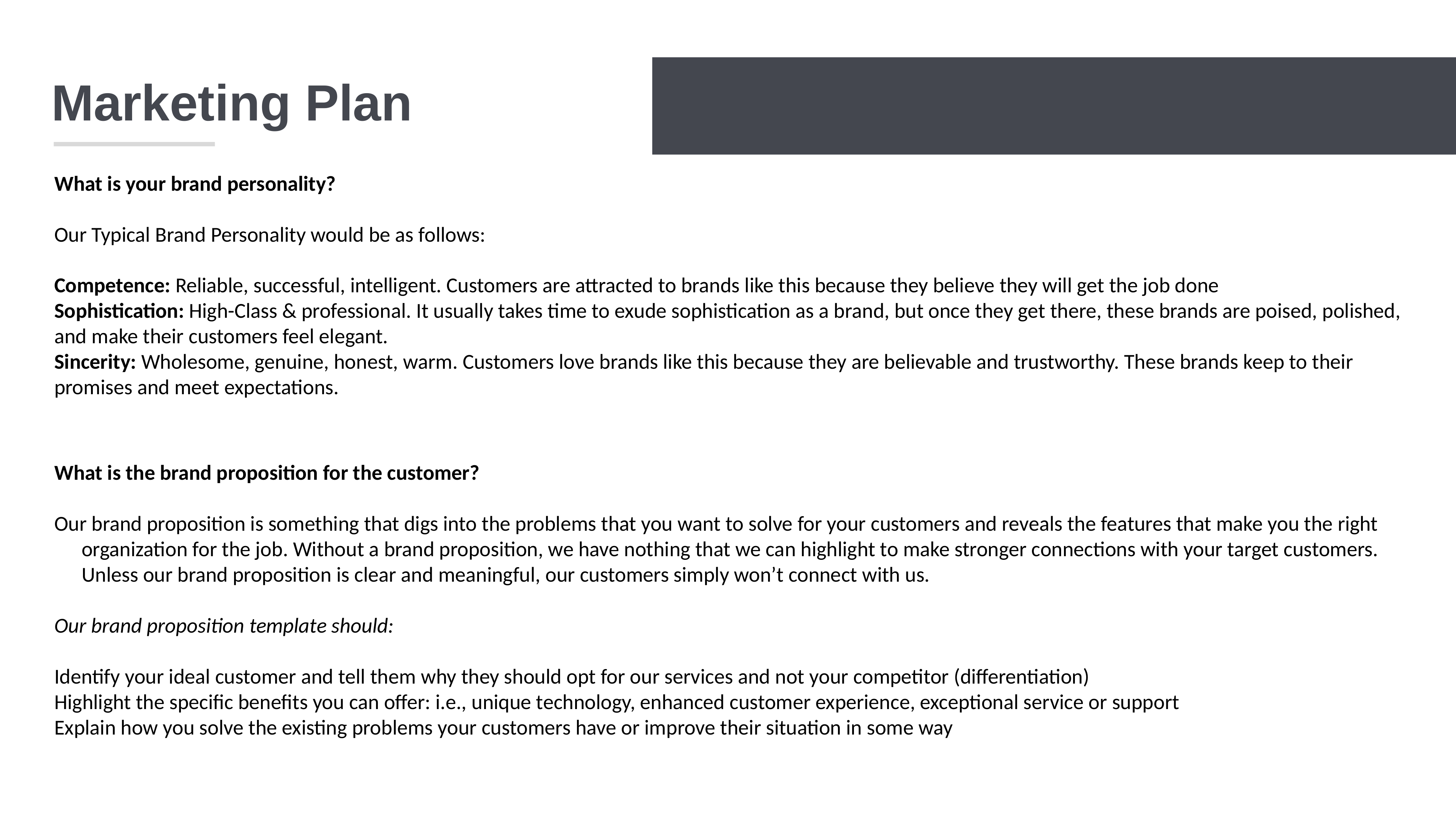

Marketing Plan

What is your brand personality?

Our Typical Brand Personality would be as follows:

Competence: Reliable, successful, intelligent. Customers are attracted to brands like this because they believe they will get the job done
Sophistication: High-Class & professional. It usually takes time to exude sophistication as a brand, but once they get there, these brands are poised, polished, and make their customers feel elegant.
Sincerity: Wholesome, genuine, honest, warm. Customers love brands like this because they are believable and trustworthy. These brands keep to their promises and meet expectations.

What is the brand proposition for the customer?

Our brand proposition is something that digs into the problems that you want to solve for your customers and reveals the features that make you the right organization for the job. Without a brand proposition, we have nothing that we can highlight to make stronger connections with your target customers. Unless our brand proposition is clear and meaningful, our customers simply won’t connect with us.

Our brand proposition template should:

Identify your ideal customer and tell them why they should opt for our services and not your competitor (differentiation)
Highlight the specific benefits you can offer: i.e., unique technology, enhanced customer experience, exceptional service or support
Explain how you solve the existing problems your customers have or improve their situation in some way